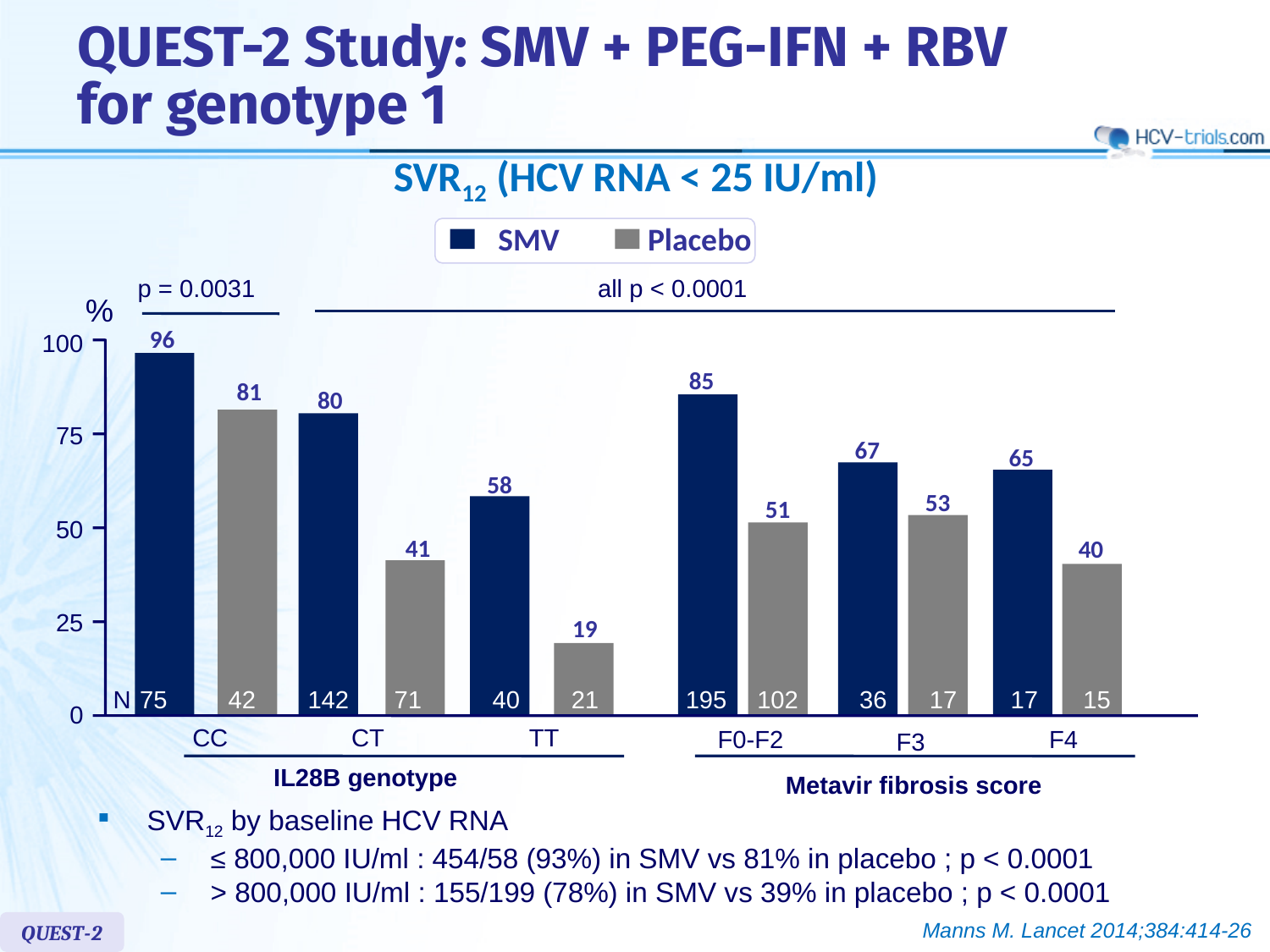

# QUEST-2 Study: SMV + PEG-IFN + RBV for genotype 1
SVR12 (HCV RNA < 25 IU/ml)
SMV
Placebo

p = 0.0031
all p < 0.0001
%
96
100

85

81
80

75
67
65

58

53
51

50

41
40

19
25

N
75
42
142
71
40
21
195
102
36
17
17
15
0

CC
CT
TT
F0-F2
F4
F3
IL28B genotype
Metavir fibrosis score
SVR12 by baseline HCV RNA
≤ 800,000 IU/ml : 454/58 (93%) in SMV vs 81% in placebo ; p < 0.0001
> 800,000 IU/ml : 155/199 (78%) in SMV vs 39% in placebo ; p < 0.0001
Manns M. Lancet 2014;384:414-26
QUEST-2